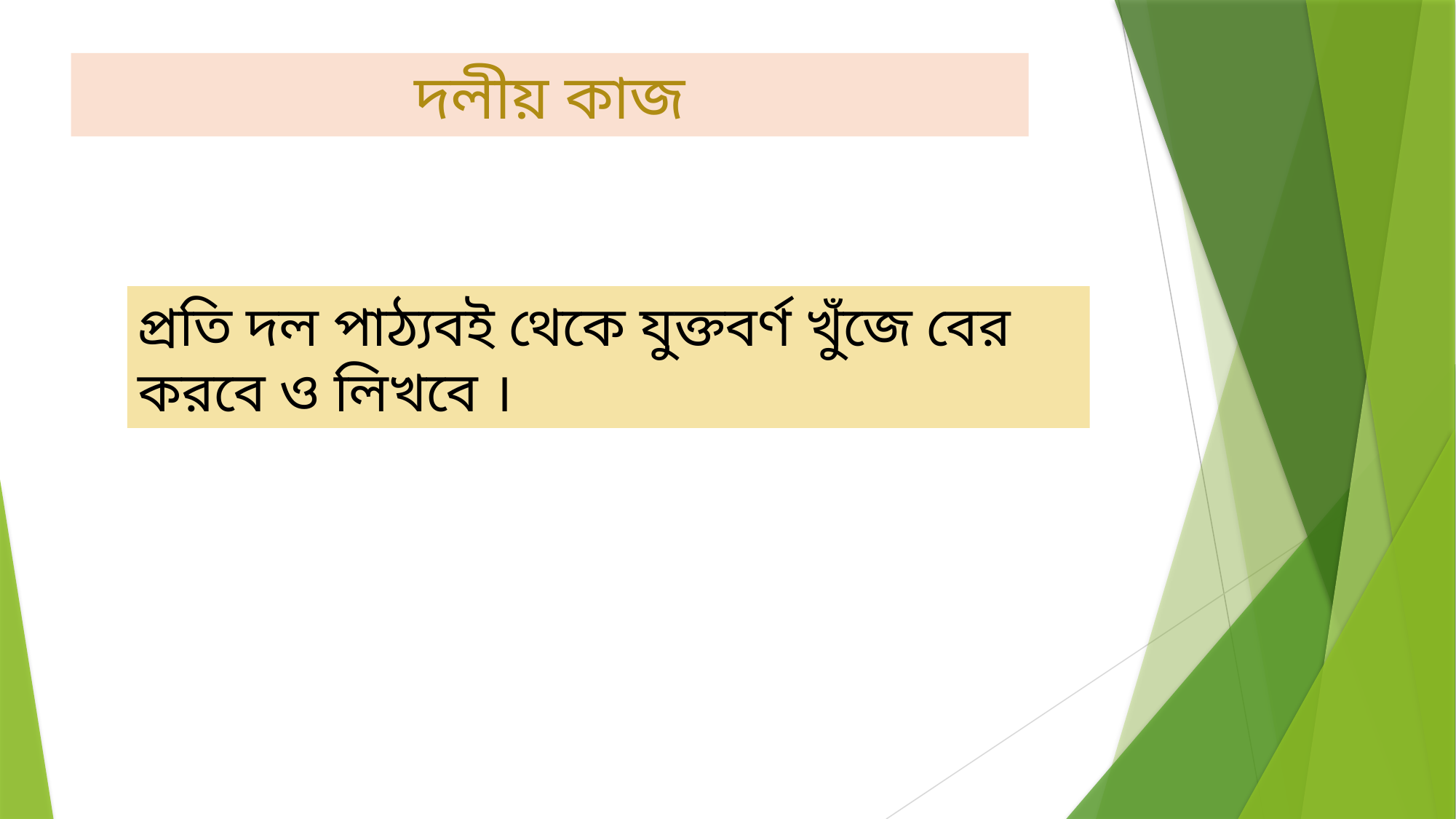

দলীয় কাজ
প্রতি দল পাঠ্যবই থেকে যুক্তবর্ণ খুঁজে বের করবে ও লিখবে ।